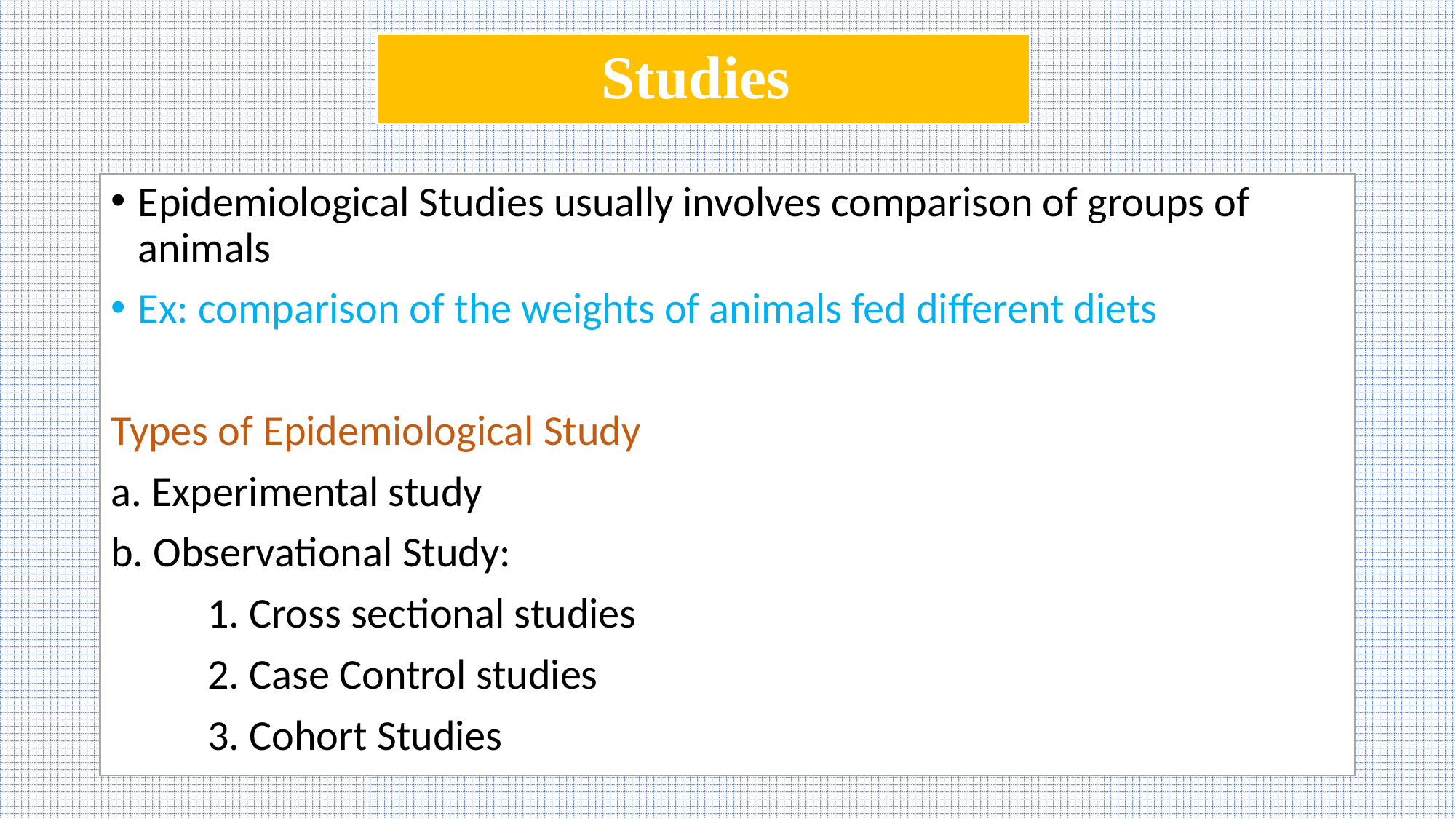

# Studies
Epidemiological Studies usually involves comparison of groups of animals
Ex: comparison of the weights of animals fed different diets

Types of Epidemiological Study
a. Experimental study
b. Observational Study:
          1. Cross sectional studies
          2. Case Control studies
          3. Cohort Studies